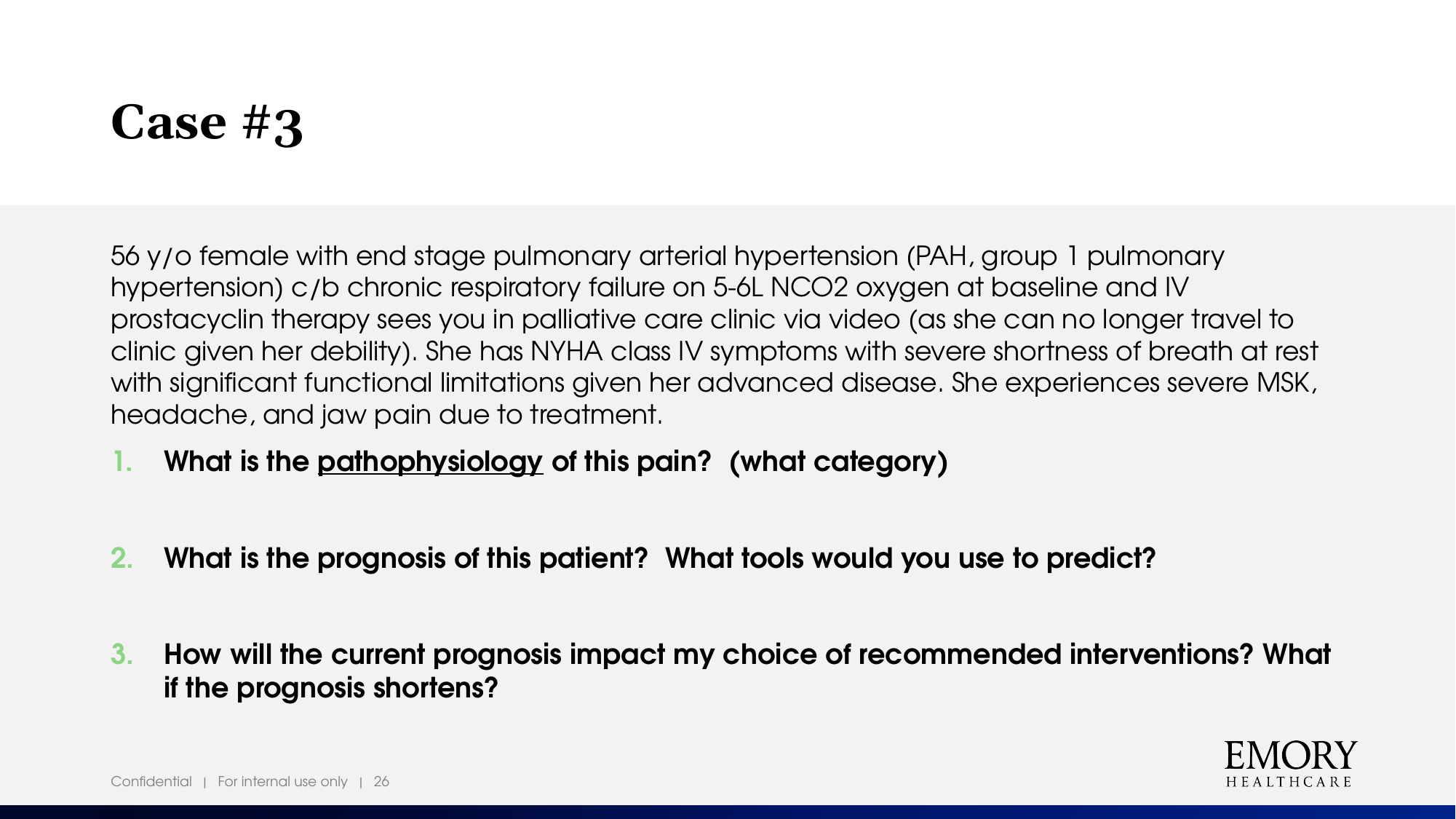

# Case #3
56 y/o female with end stage pulmonary arterial hypertension (PAH, group 1 pulmonary hypertension) c/b chronic respiratory failure on 5-6L NCO2 oxygen at baseline and IV prostacyclin therapy sees you in palliative care clinic via video (as she can no longer travel to clinic given her debility). She has NYHA class IV symptoms with severe shortness of breath at rest with significant functional limitations given her advanced disease. She experiences severe MSK, headache, and jaw pain due to treatment.
What is the pathophysiology of this pain?  (what category)

What is the prognosis of this patient?  What tools would you use to predict?

How will the current prognosis impact my choice of recommended interventions? What if the prognosis shortens?